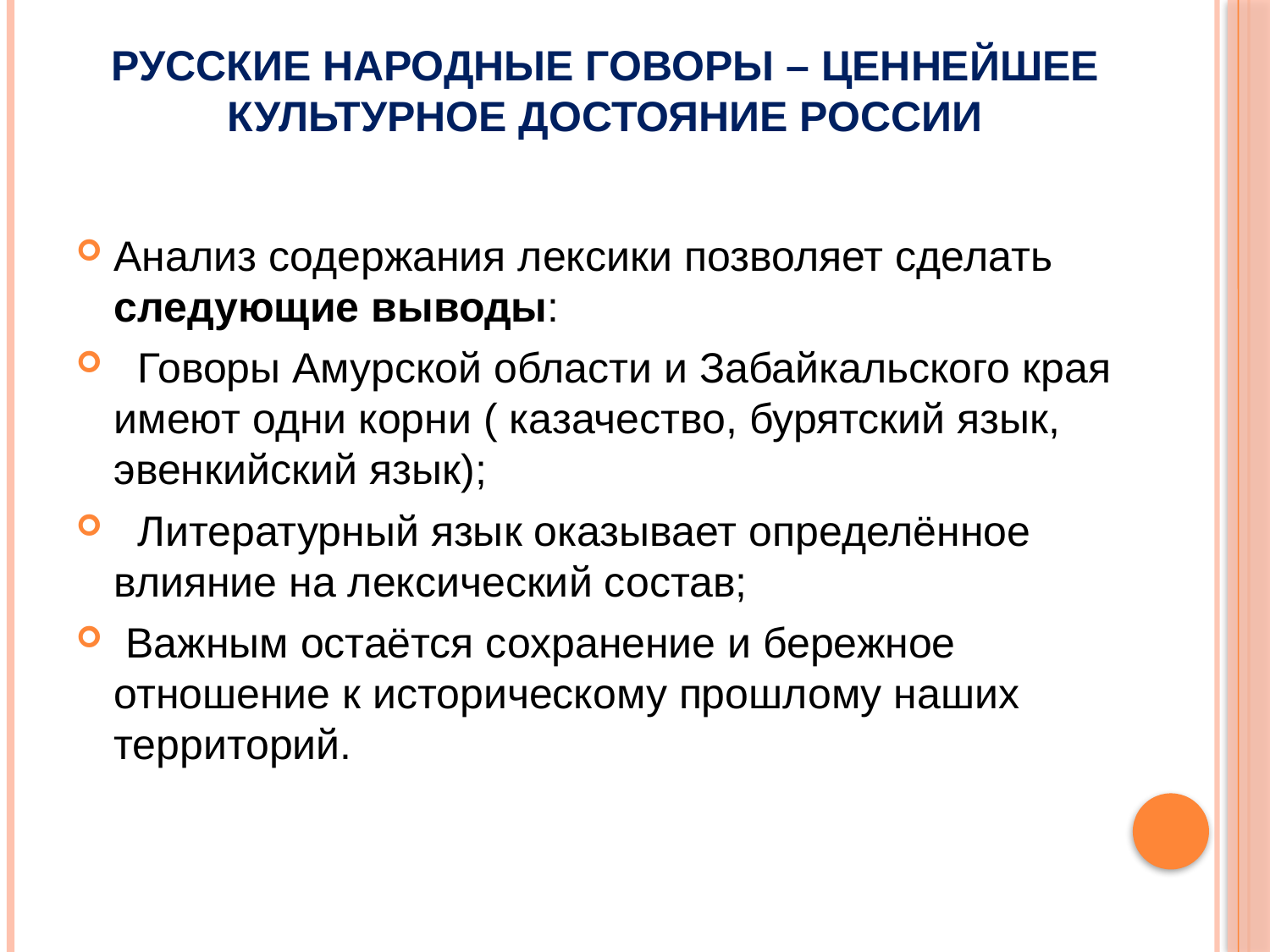

# Русские народные говоры – ценнейшее культурное достояние России
Анализ содержания лексики позволяет сделать следующие выводы:
  Говоры Амурской области и Забайкальского края имеют одни корни ( казачество, бурятский язык, эвенкийский язык);
  Литературный язык оказывает определённое влияние на лексический состав;
 Важным остаётся сохранение и бережное отношение к историческому прошлому наших территорий.